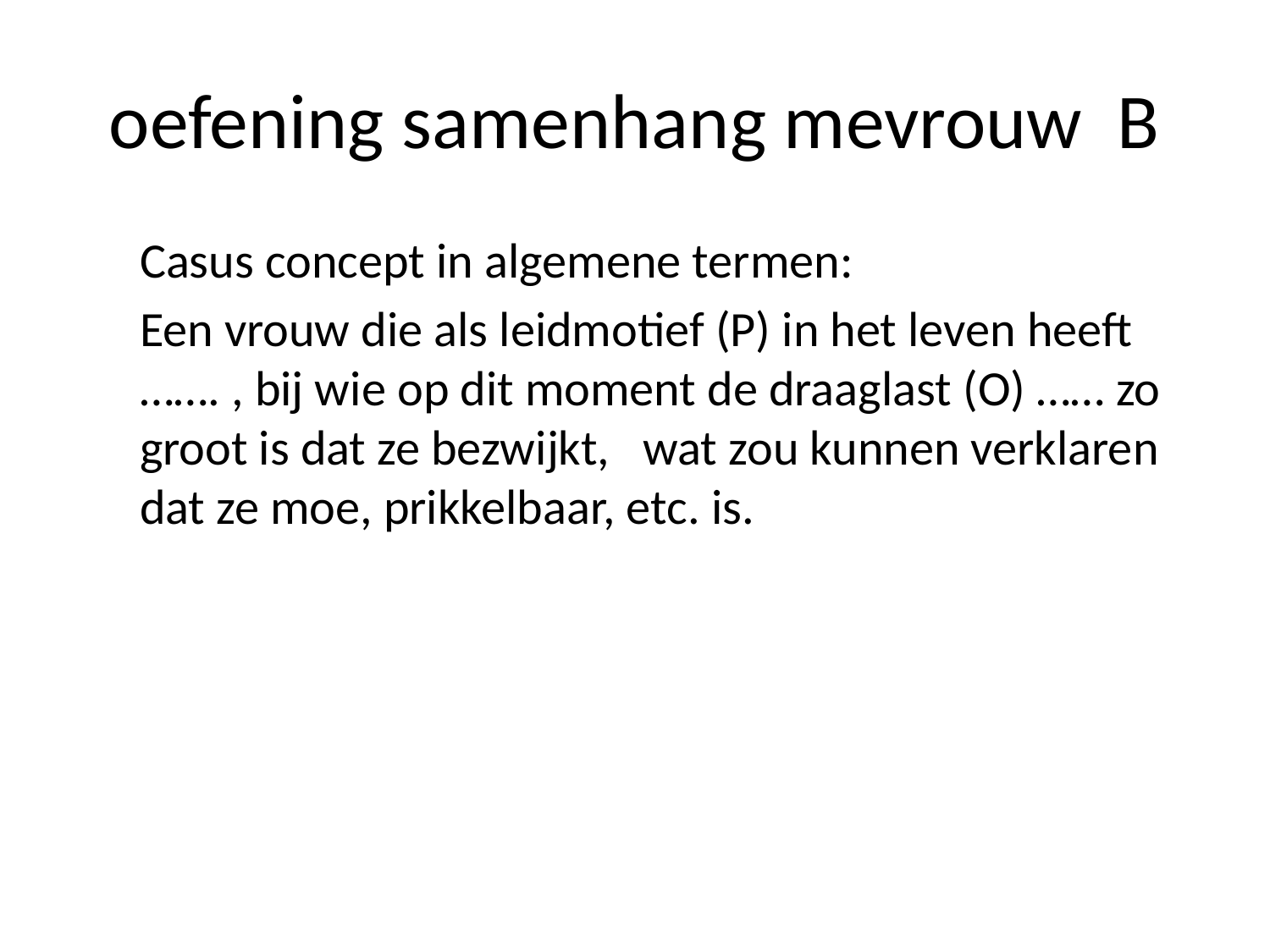

# oefening samenhang mevrouw  B
Casus concept in algemene termen:
Een vrouw die als leidmotief (P) in het leven heeft ……. , bij wie op dit moment de draaglast (O) …… zo groot is dat ze bezwijkt,   wat zou kunnen verklaren dat ze moe, prikkelbaar, etc. is.